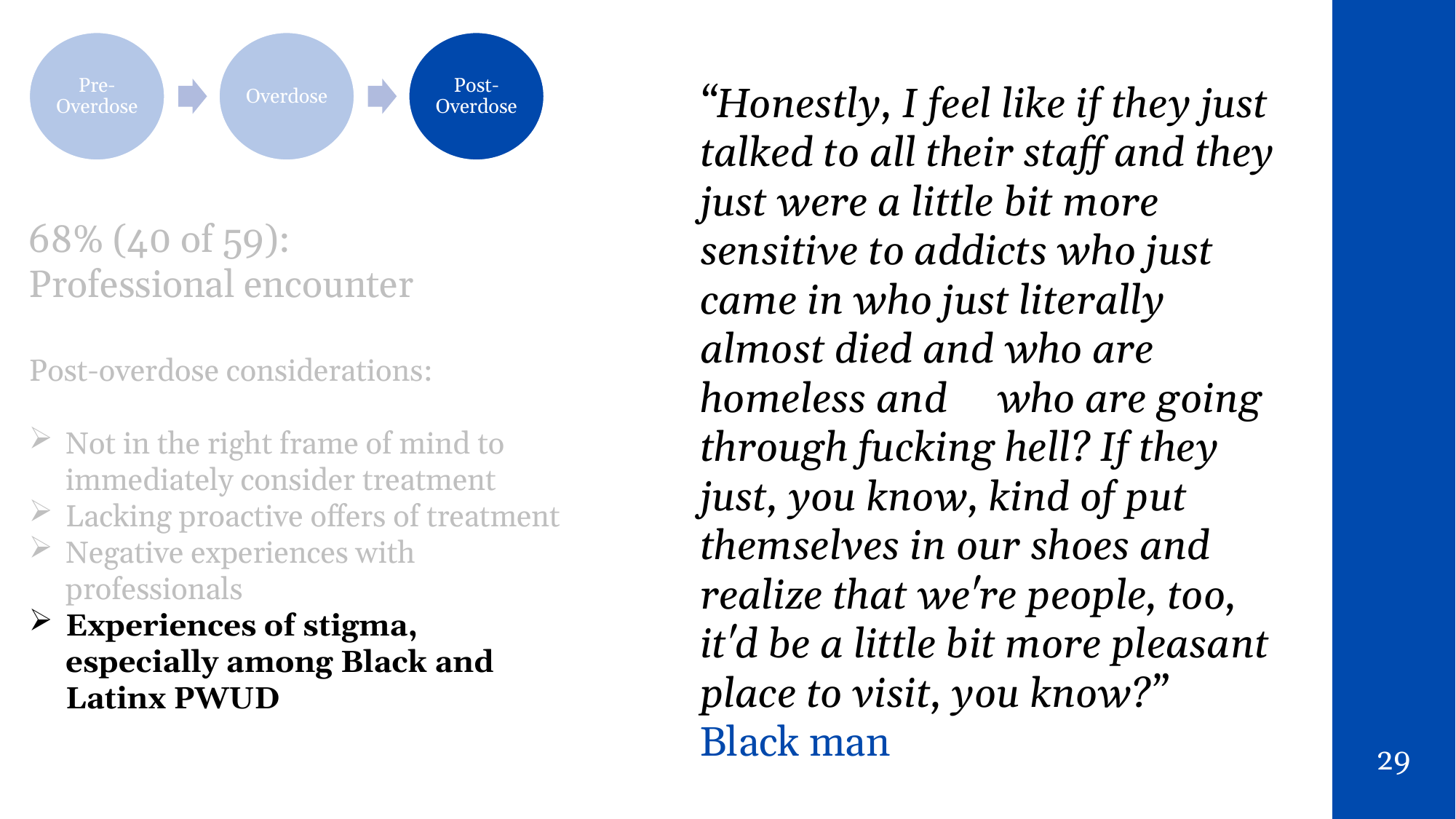

Pre-Overdose
Overdose
Post-Overdose

“Honestly, I feel like if they just talked to all their staff and they just were a little bit more sensitive to addicts who just came in who just literally almost died and who are homeless and     who are going through fucking hell? If they just, you know, kind of put themselves in our shoes and realize that we're people, too, it'd be a little bit more pleasant place to visit, you know?”
Black man
68% (40 of 59):
Professional encounter

Post-overdose considerations:

Not in the right frame of mind to immediately consider treatment
Lacking proactive offers of treatment
Negative experiences with professionals
Experiences of stigma, especially among Black and Latinx PWUD
29
2